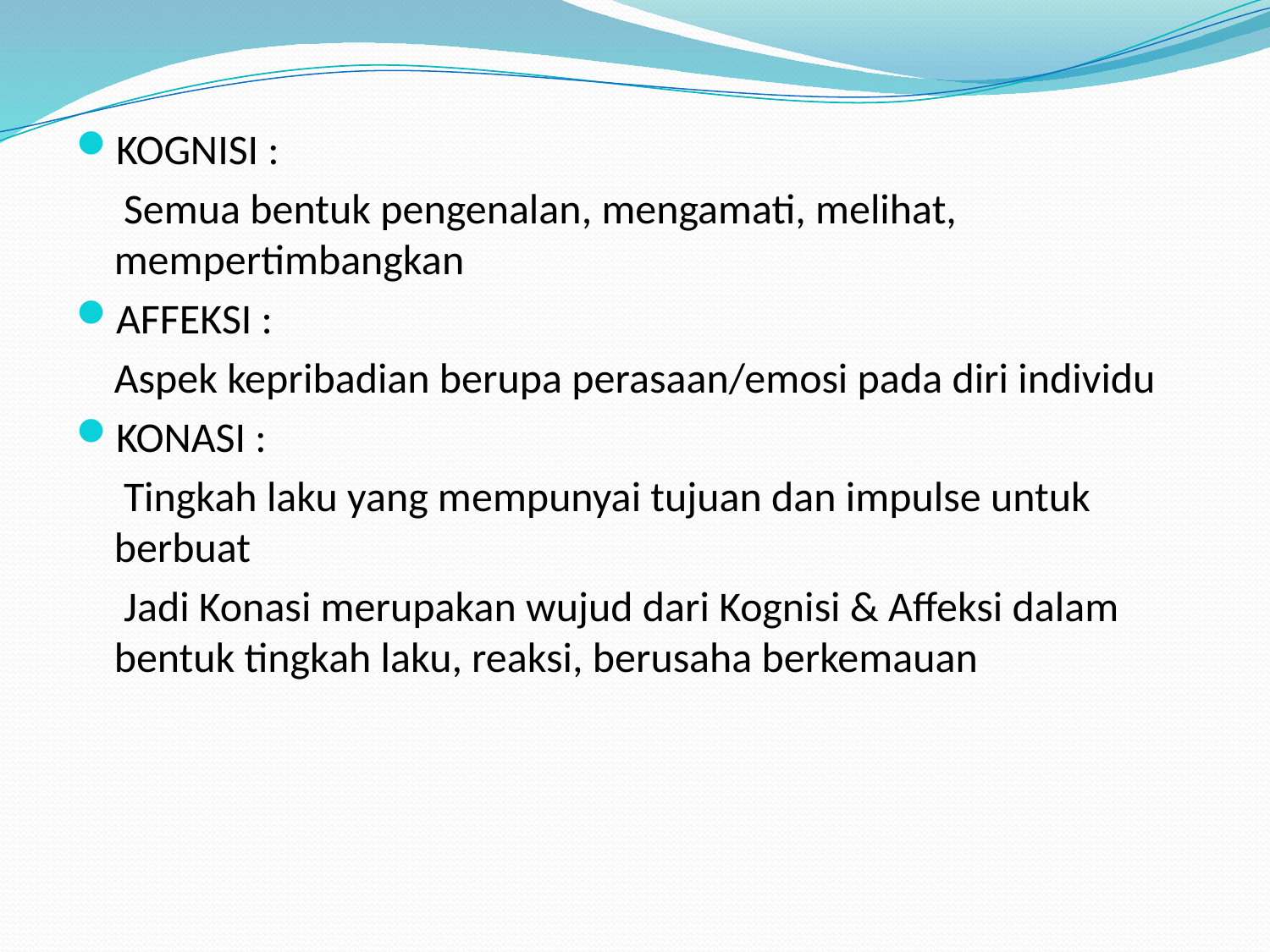

#
KOGNISI :
     Semua bentuk pengenalan, mengamati, melihat, mempertimbangkan
AFFEKSI :
    Aspek kepribadian berupa perasaan/emosi pada diri individu
KONASI :
     Tingkah laku yang mempunyai tujuan dan impulse untuk berbuat
     Jadi Konasi merupakan wujud dari Kognisi & Affeksi dalam bentuk tingkah laku, reaksi, berusaha berkemauan